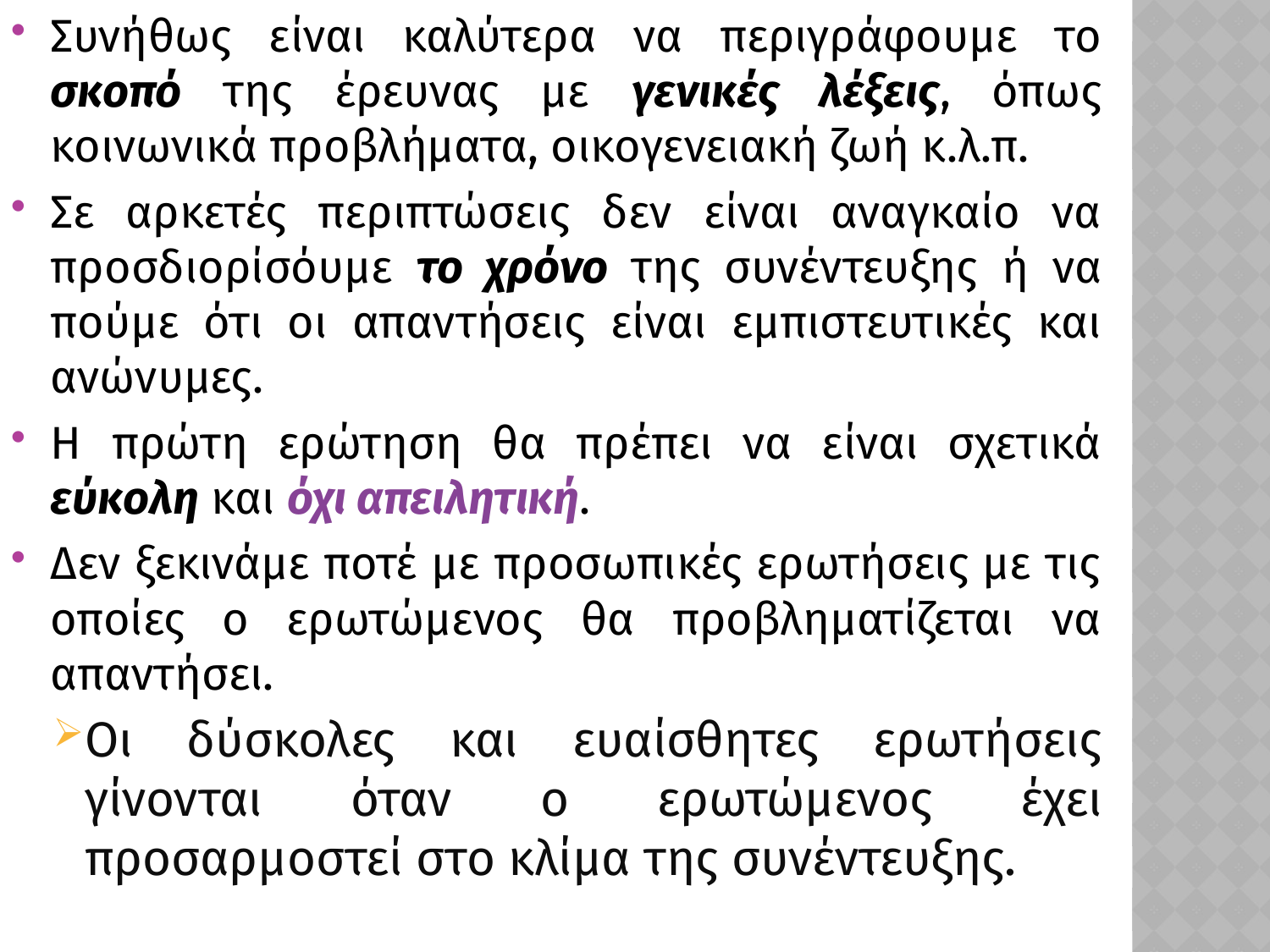

Συνήθως είναι καλύτερα να περιγράφουμε το σκοπό της έρευνας με γενικές λέξεις, όπως κοινωνικά προβλήματα, οικογενειακή ζωή κ.λ.π.
Σε αρκετές περιπτώσεις δεν είναι αναγκαίο να προσδιορίσόυμε το χρόνο της συνέντευξης ή να πούμε ότι οι απαντήσεις είναι εμπιστευτικές και ανώνυμες.
Η πρώτη ερώτηση θα πρέπει να είναι σχετικά εύκολη και όχι απειλητική.
Δεν ξεκινάμε ποτέ με προσωπικές ερωτήσεις με τις οποίες ο ερωτώμενος θα προβληματίζεται να απαντήσει.
Οι δύσκολες και ευαίσθητες ερωτήσεις γίνονται όταν ο ερωτώμενος έχει προσαρμοστεί στο κλίμα της συνέντευξης.